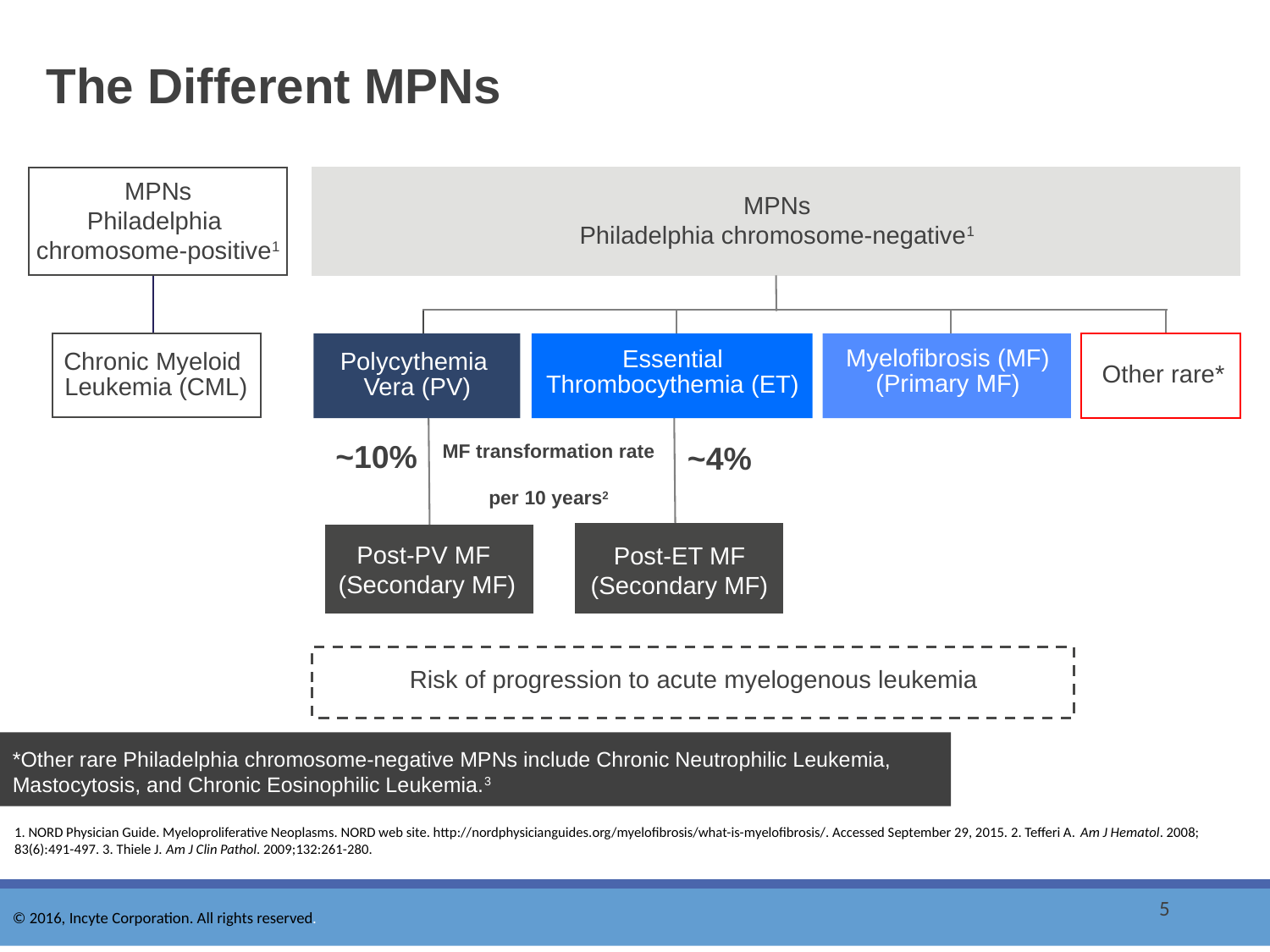

# The Different MPNs

MPNs
Philadelphia
chromosome-positive1

MPNs
Philadelphia chromosome-negative1

Myelofibrosis (MF)
(Primary MF)
Essential Thrombocythemia (ET)
Polycythemia
Vera (PV)
Chronic Myeloid
Leukemia (CML)

Other rare*
~10%
~4%
MF transformation rate
per 10 years2

Post-PV MF
(Secondary MF)
Post-ET MF
(Secondary MF)
Risk of progression to acute myelogenous leukemia

*Other rare Philadelphia chromosome-negative MPNs include Chronic Neutrophilic Leukemia,
Mastocytosis, and Chronic Eosinophilic Leukemia.3
1. NORD Physician Guide. Myeloproliferative Neoplasms. NORD web site. http://nordphysicianguides.org/myelofibrosis/what-is-myelofibrosis/. Accessed September 29, 2015. 2. Tefferi A. Am J Hematol. 2008; 83(6):491-497. 3. Thiele J. Am J Clin Pathol. 2009;132:261-280.
5